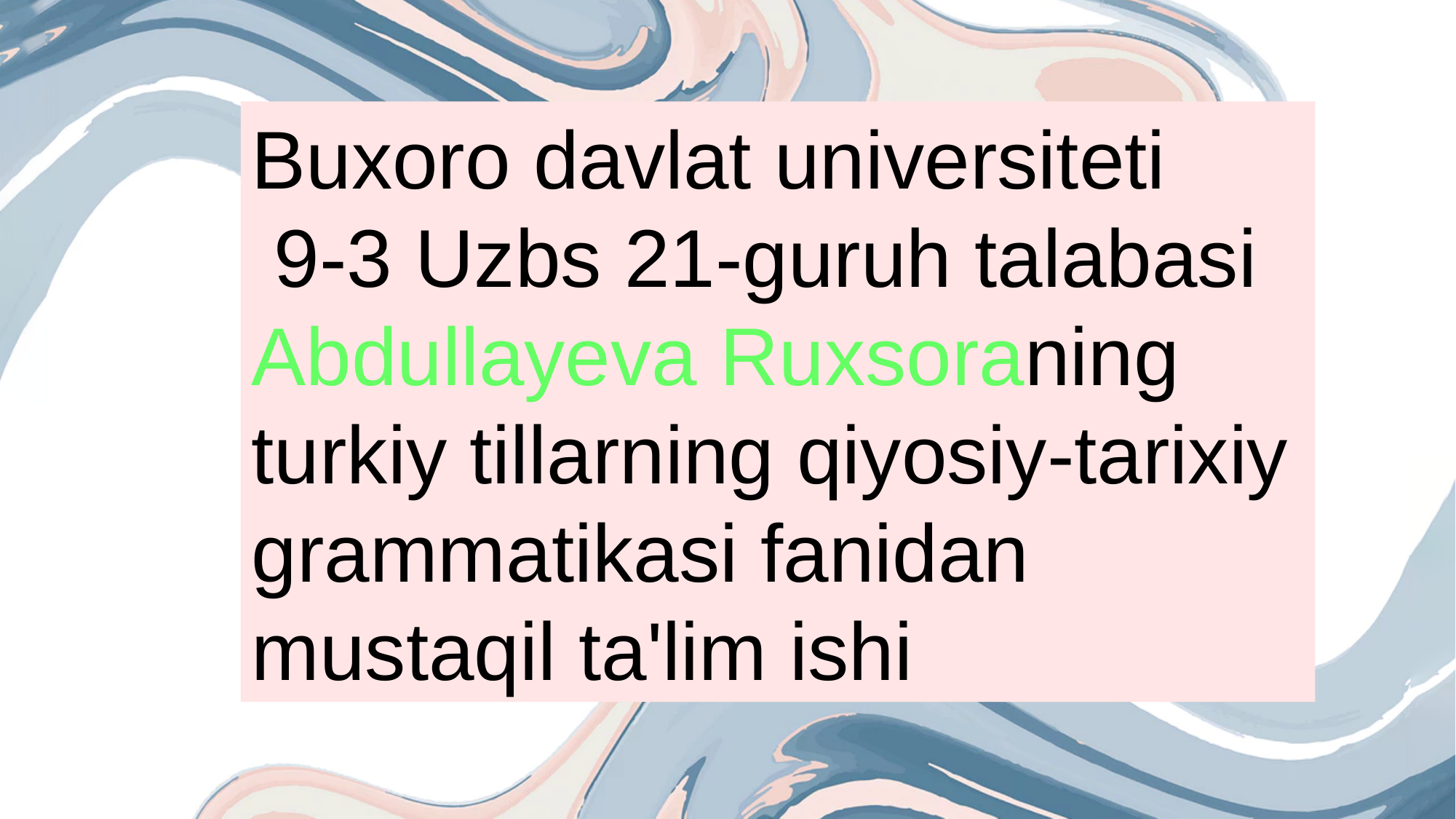

Buxoro davlat universiteti
 9-3 Uzbs 21-guruh talabasi Abdullayeva Ruxsoraning turkiy tillarning qiyosiy-tarixiy grammatikasi fanidan mustaqil ta'lim ishi